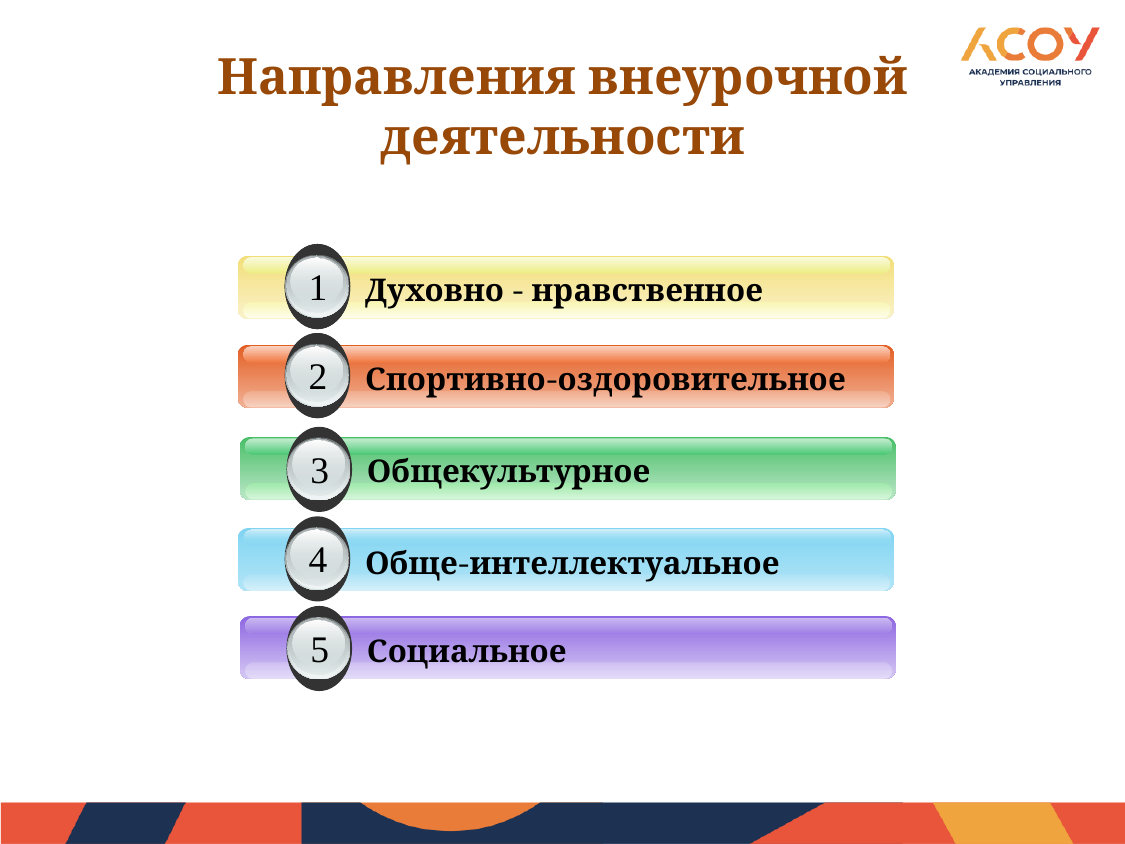

# Направления внеурочной деятельности

1
1

Духовно - нравственное

1
2

Спортивно-оздоровительное

3
Общекультурное

4

Обще-интеллектуальное

5
Социальное